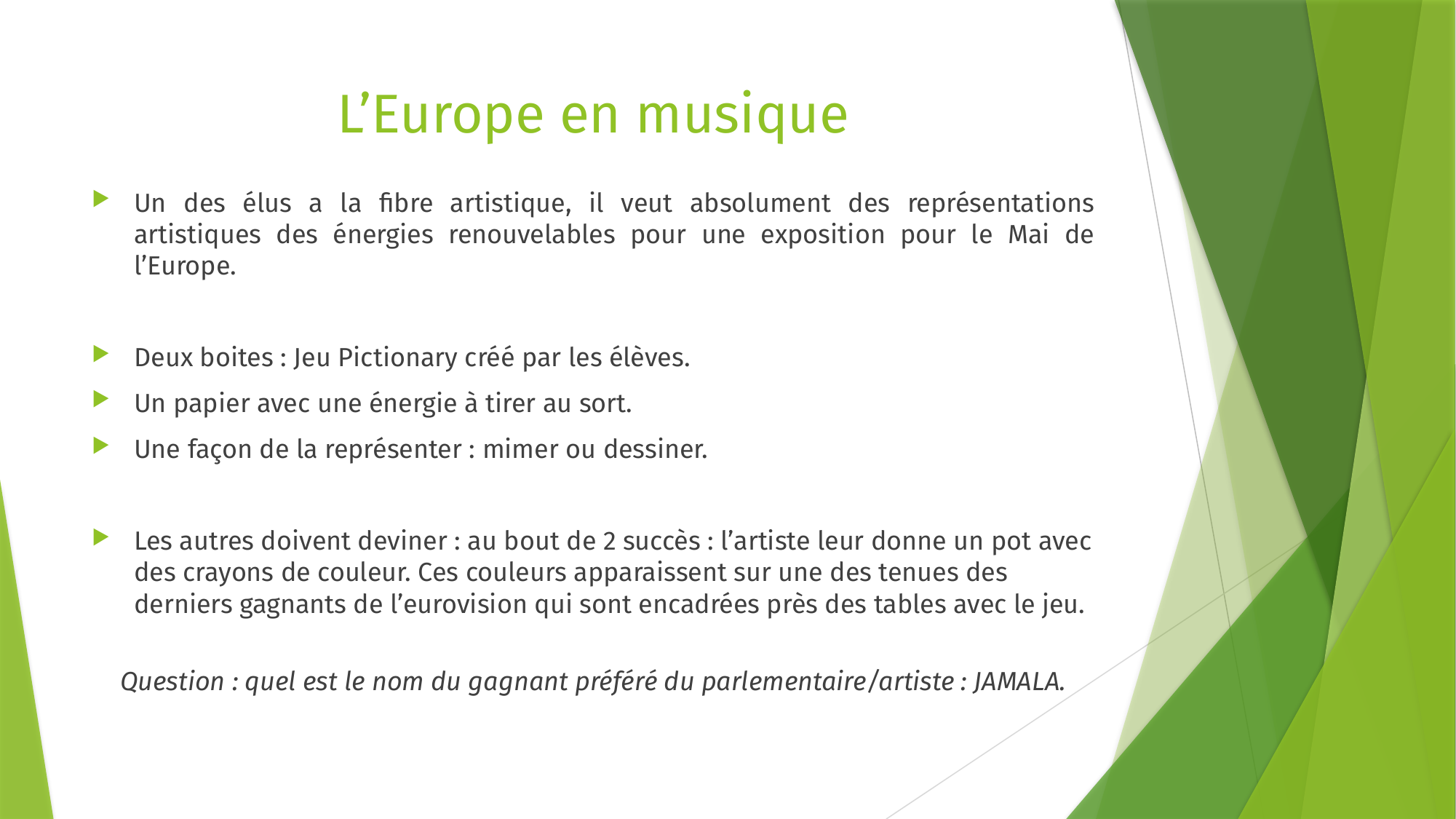

# L’Europe en musique
Un des élus a la fibre artistique, il veut absolument des représentations artistiques des énergies renouvelables pour une exposition pour le Mai de l’Europe.

Deux boites : Jeu Pictionary créé par les élèves.
Un papier avec une énergie à tirer au sort.
Une façon de la représenter : mimer ou dessiner.

Les autres doivent deviner : au bout de 2 succès : l’artiste leur donne un pot avec des crayons de couleur. Ces couleurs apparaissent sur une des tenues des derniers gagnants de l’eurovision qui sont encadrées près des tables avec le jeu.
Question : quel est le nom du gagnant préféré du parlementaire/artiste : JAMALA.